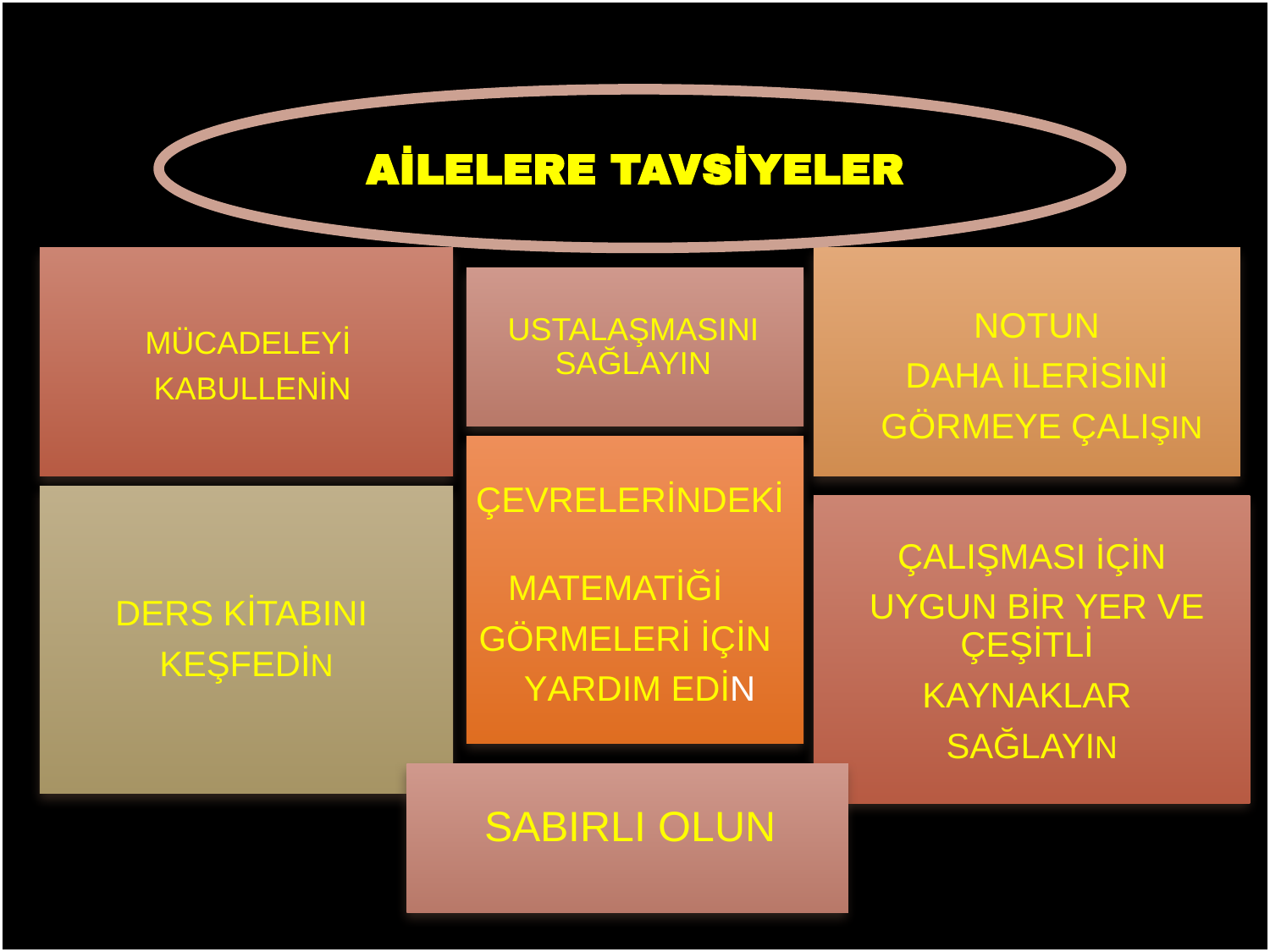

AİLELERE TAVSİYELER

USTALAŞMASINI SAĞLAYIN

MÜCADELEYİ
KABULLENİN

NOTUN
DAHA İLERİSİNİ
GÖRMEYE ÇALIŞIN

         ÇEVRELERİNDEKİ
MATEMATİĞİ
GÖRMELERİ İÇİN
  YARDIM EDİN

DERS KİTABINI
KEŞFEDİN

ÇALIŞMASI İÇİN
 UYGUN BİR YER VE ÇEŞİTLİ
KAYNAKLAR
SAĞLAYIN
SABIRLI OLUN